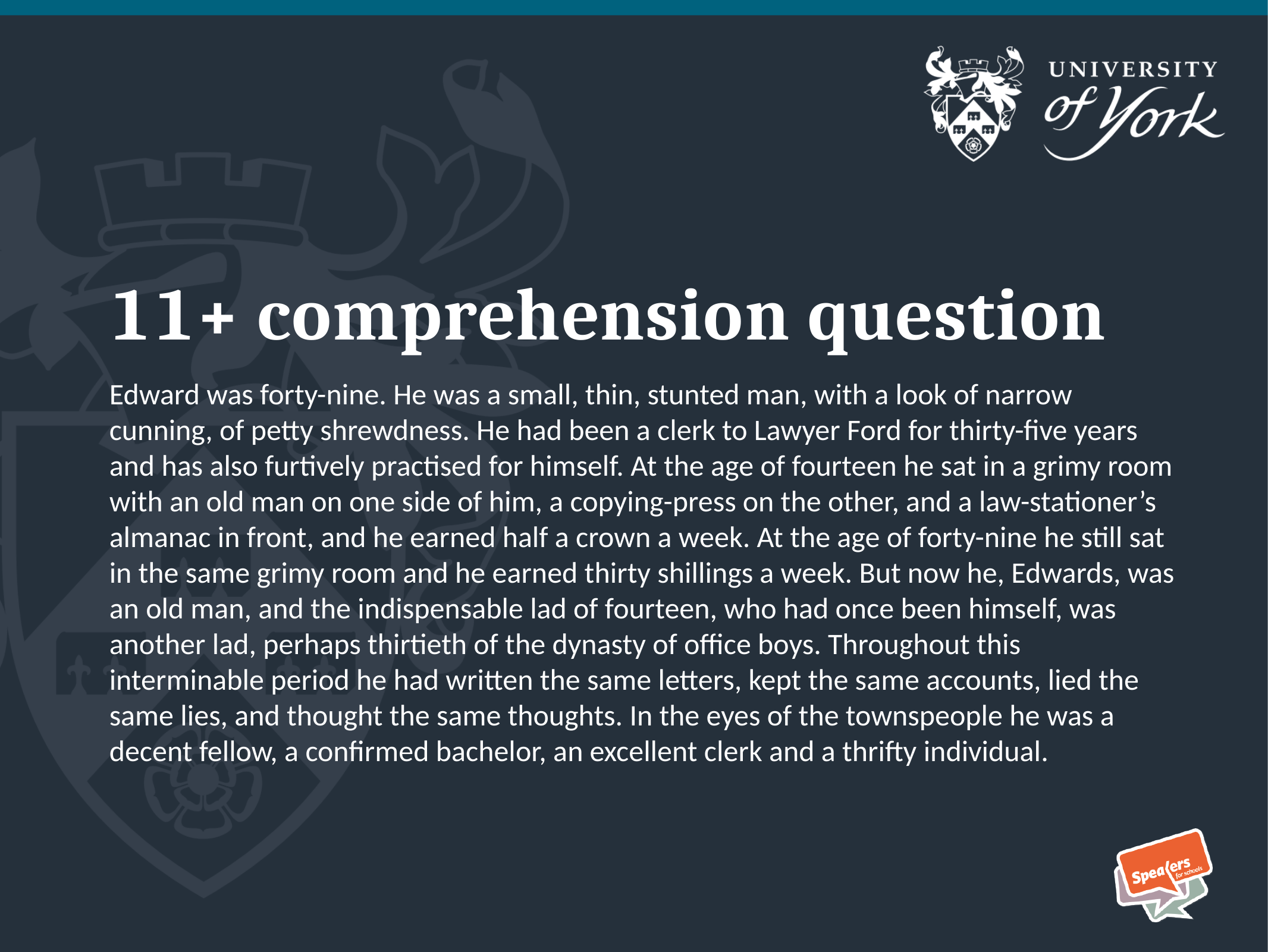

# 11+ comprehension question
Edward was forty-nine. He was a small, thin, stunted man, with a look of narrow cunning, of petty shrewdness. He had been a clerk to Lawyer Ford for thirty-five years and has also furtively practised for himself. At the age of fourteen he sat in a grimy room with an old man on one side of him, a copying-press on the other, and a law-stationer’s almanac in front, and he earned half a crown a week. At the age of forty-nine he still sat in the same grimy room and he earned thirty shillings a week. But now he, Edwards, was an old man, and the indispensable lad of fourteen, who had once been himself, was another lad, perhaps thirtieth of the dynasty of office boys. Throughout this interminable period he had written the same letters, kept the same accounts, lied the same lies, and thought the same thoughts. In the eyes of the townspeople he was a decent fellow, a confirmed bachelor, an excellent clerk and a thrifty individual.